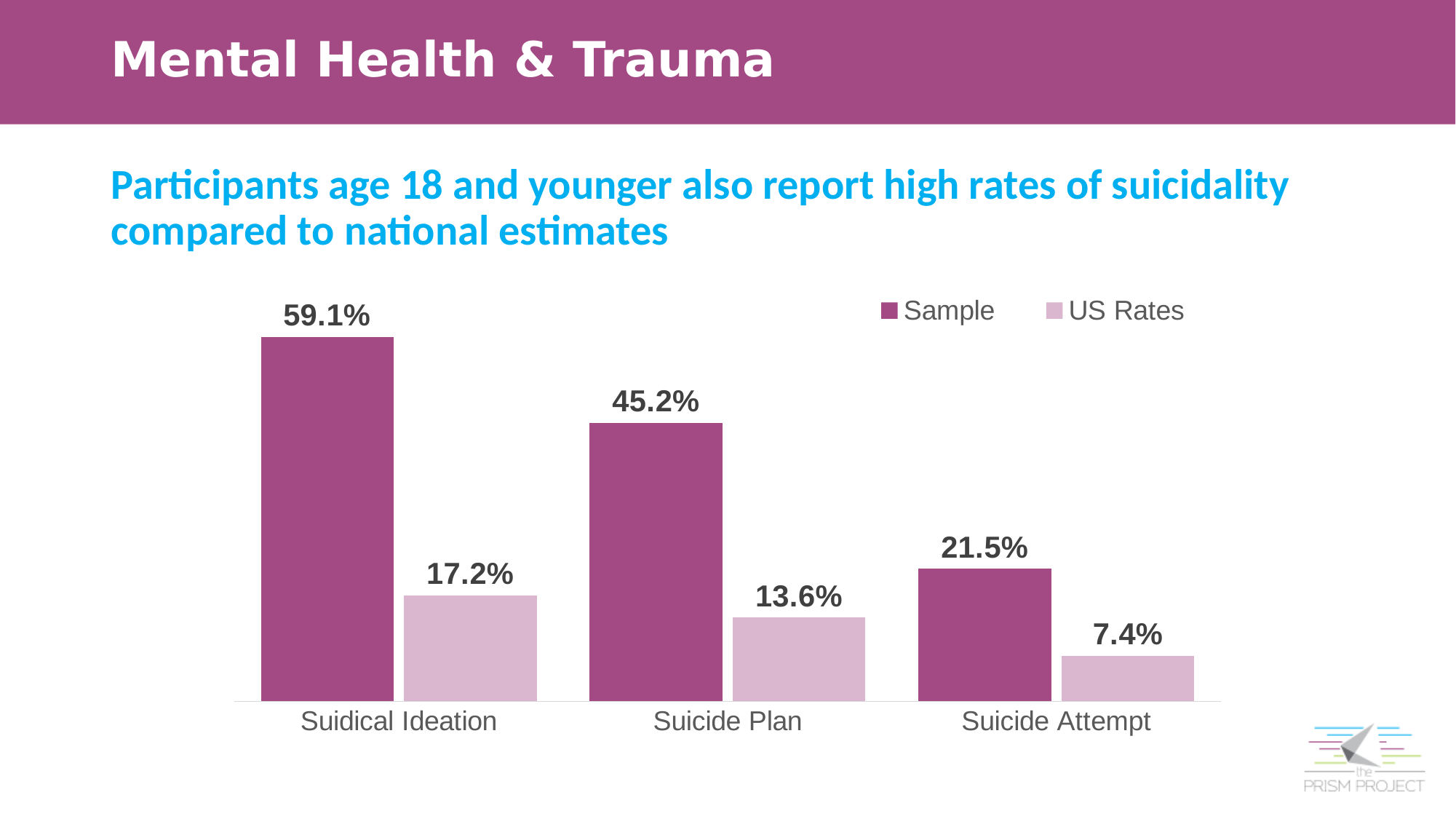

# Mental Health & Trauma
Participants age 18 and younger also report high rates of suicidality compared to national estimates

### Chart

| Category | Sample | US Rates |
|---|---|---|
| Suidical Ideation | 0.591 | 0.172 |
| Suicide Plan | 0.452 | 0.136 |
| Suicide Attempt | 0.215 | 0.074 |